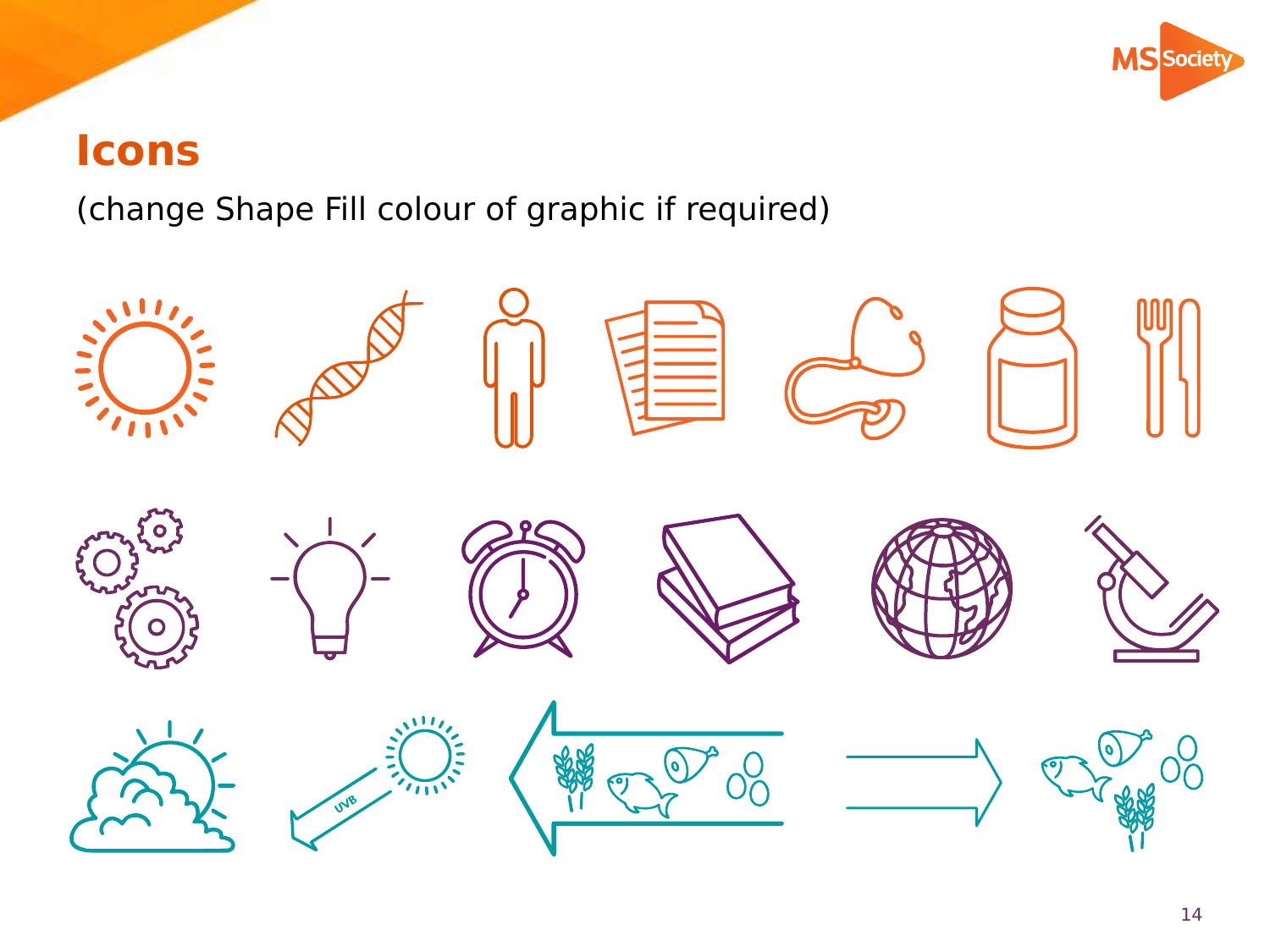

# Icons (change Shape Fill colour of graphic if required)

14